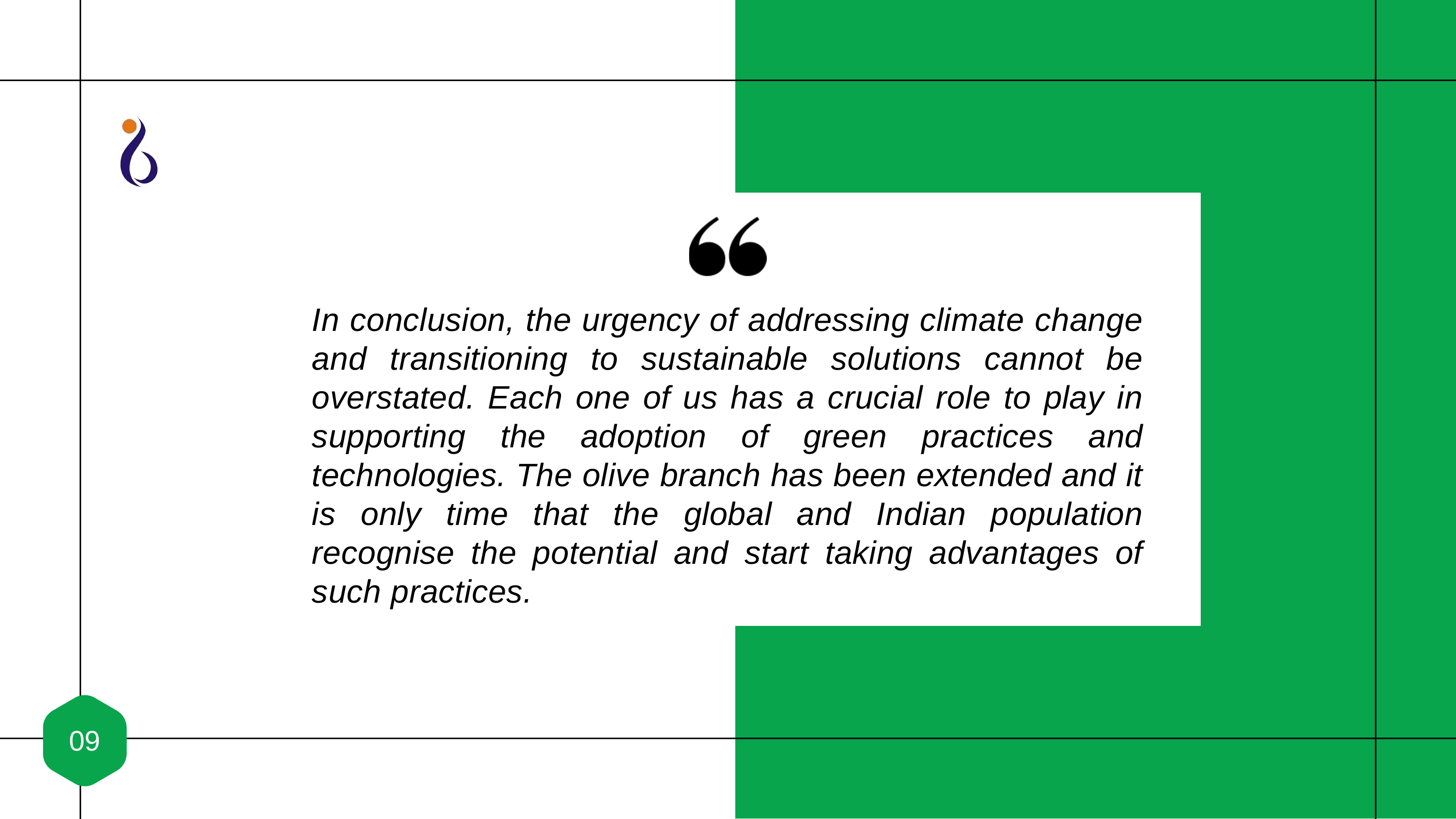

In conclusion, the urgency of addressing climate change and transitioning to sustainable solutions cannot be overstated. Each one of us has a crucial role to play in supporting the adoption of green practices and technologies. The olive branch has been extended and it is only time that the global and Indian population recognise the potential and start taking advantages of such practices.

09